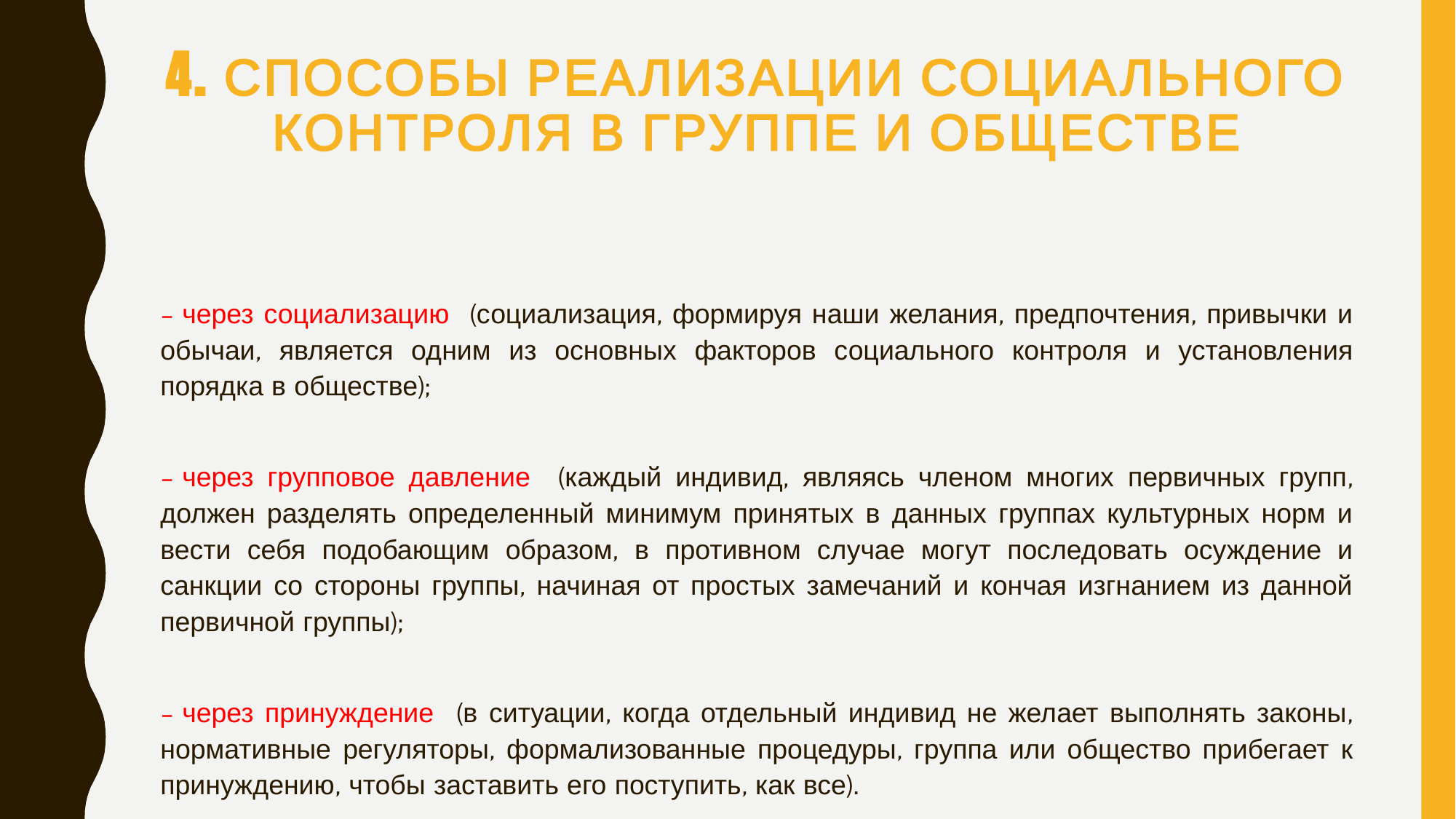

# 4. Способы реализации социального контроля в группе и обществе
– через социализацию  (социализация, формируя наши желания, предпочтения, привычки и обычаи, является одним из основных факторов социального контроля и установления порядка в обществе);

– через групповое давление  (каждый индивид, являясь членом многих первичных групп, должен разделять определенный минимум принятых в данных группах культурных норм и вести себя подобающим образом, в противном случае могут последовать осуждение и санкции со стороны группы, начиная от простых замечаний и кончая изгнанием из данной первичной группы);

– через принуждение  (в ситуации, когда отдельный индивид не желает выполнять законы, нормативные регуляторы, формализованные процедуры, группа или общество прибегает к принуждению, чтобы заставить его поступить, как все).